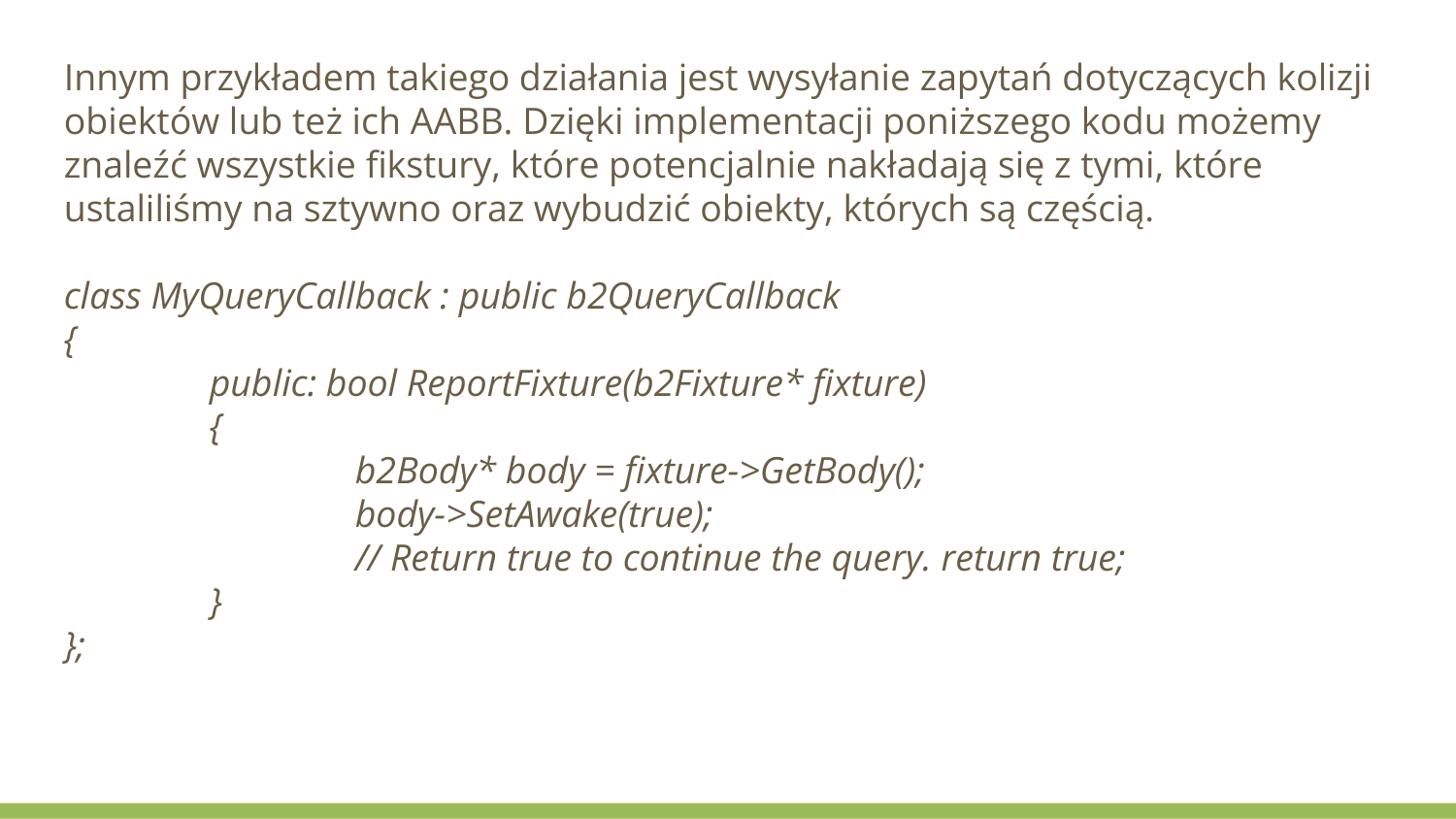

Innym przykładem takiego działania jest wysyłanie zapytań dotyczących kolizji obiektów lub też ich AABB. Dzięki implementacji poniższego kodu możemy znaleźć wszystkie fikstury, które potencjalnie nakładają się z tymi, które ustaliliśmy na sztywno oraz wybudzić obiekty, których są częścią.

class MyQueryCallback : public b2QueryCallback
{
	public: bool ReportFixture(b2Fixture* fixture)
	{
		b2Body* body = fixture->GetBody();
		body->SetAwake(true);
		// Return true to continue the query. return true;
	}
};